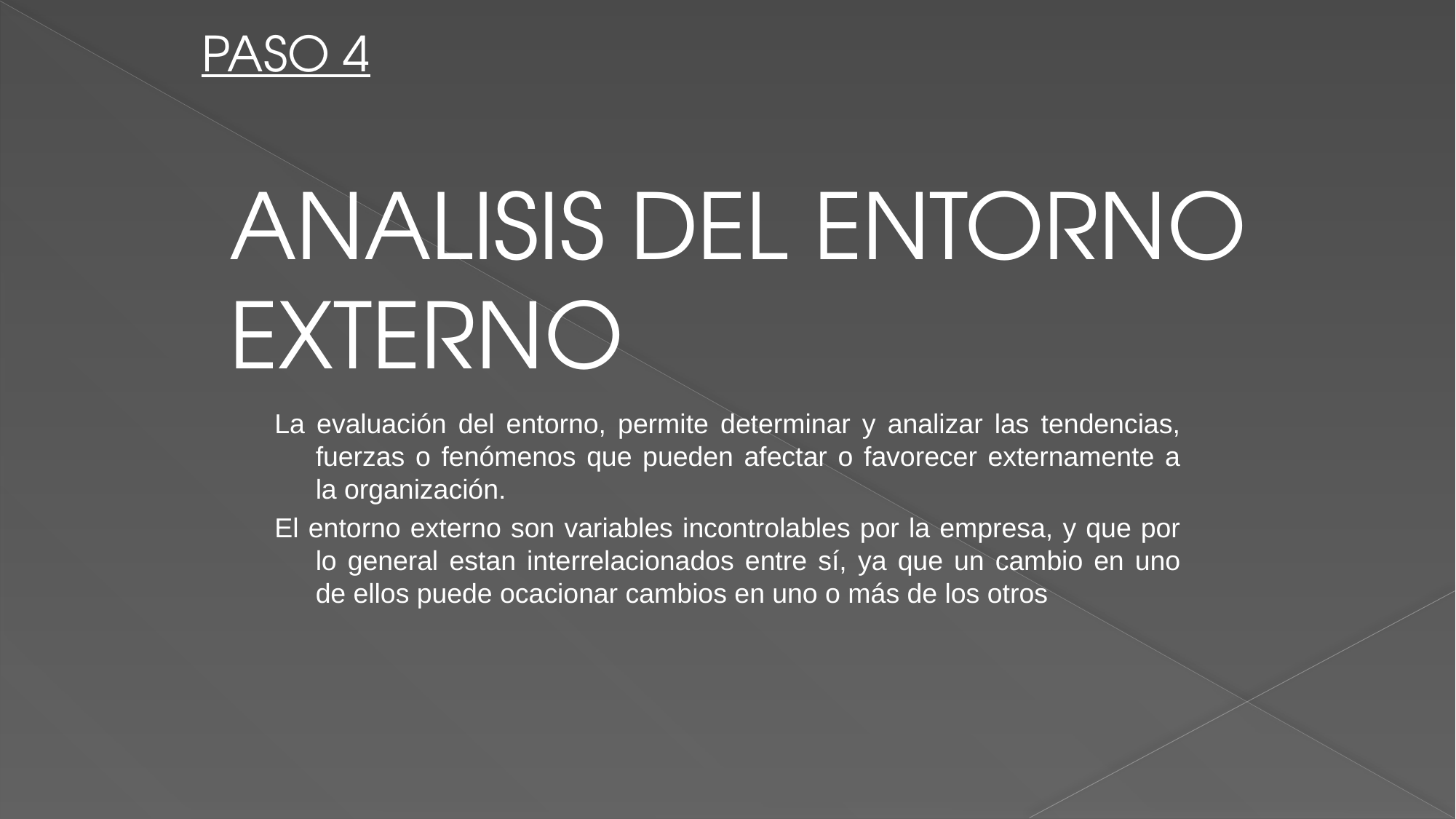

PASO 4
ANALISIS DEL ENTORNO EXTERNO
La evaluación del entorno, permite determinar y analizar las tendencias, fuerzas o fenómenos que pueden afectar o favorecer externamente a la organización.
El entorno externo son variables incontrolables por la empresa, y que por lo general estan interrelacionados entre sí, ya que un cambio en uno de ellos puede ocacionar cambios en uno o más de los otros